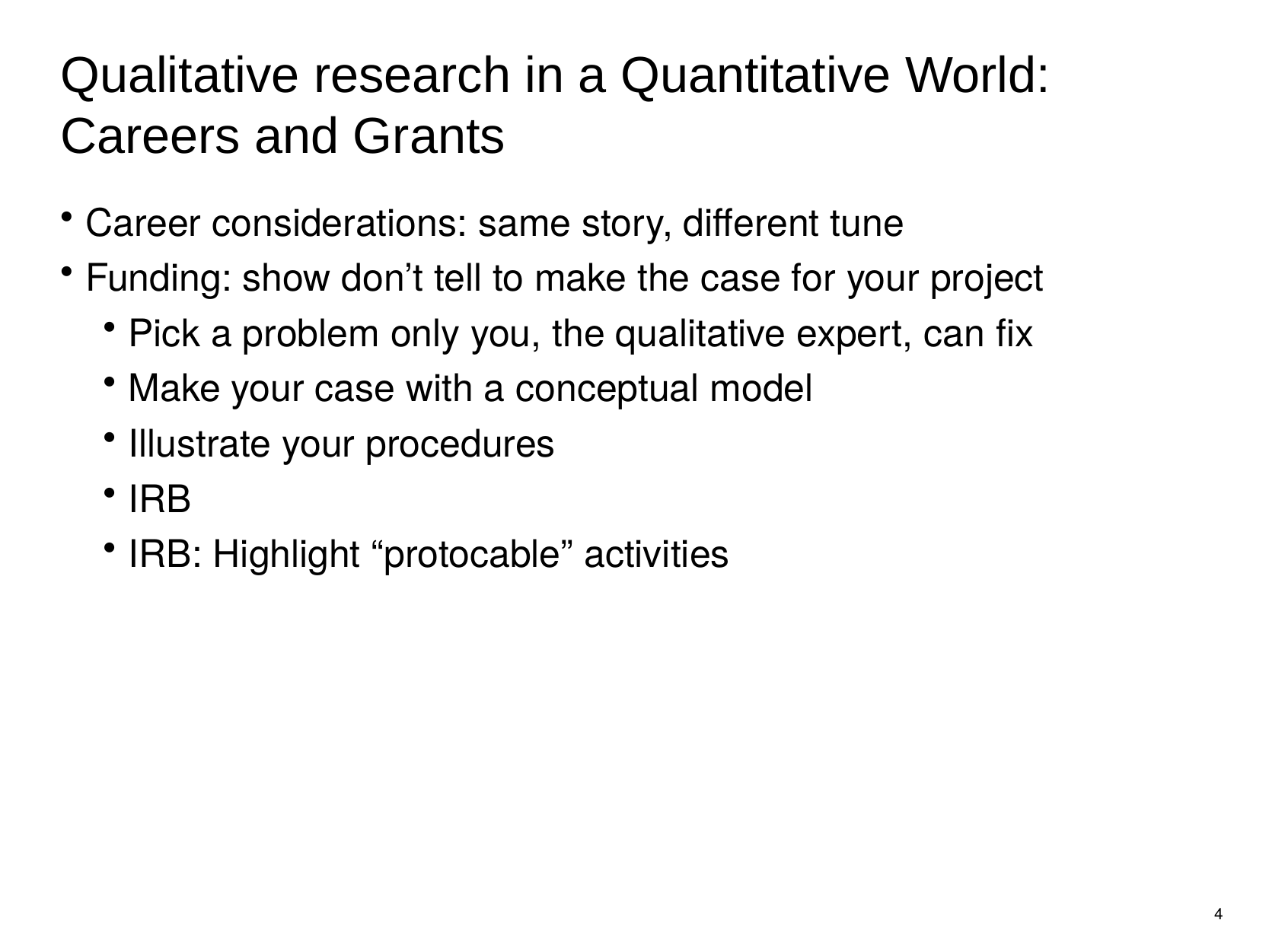

# Qualitative research in a Quantitative World: Careers and Grants
Career considerations: same story, different tune
Funding: show don’t tell to make the case for your project
Pick a problem only you, the qualitative expert, can fix
Make your case with a conceptual model
Illustrate your procedures
IRB
IRB: Highlight “protocable” activities
4